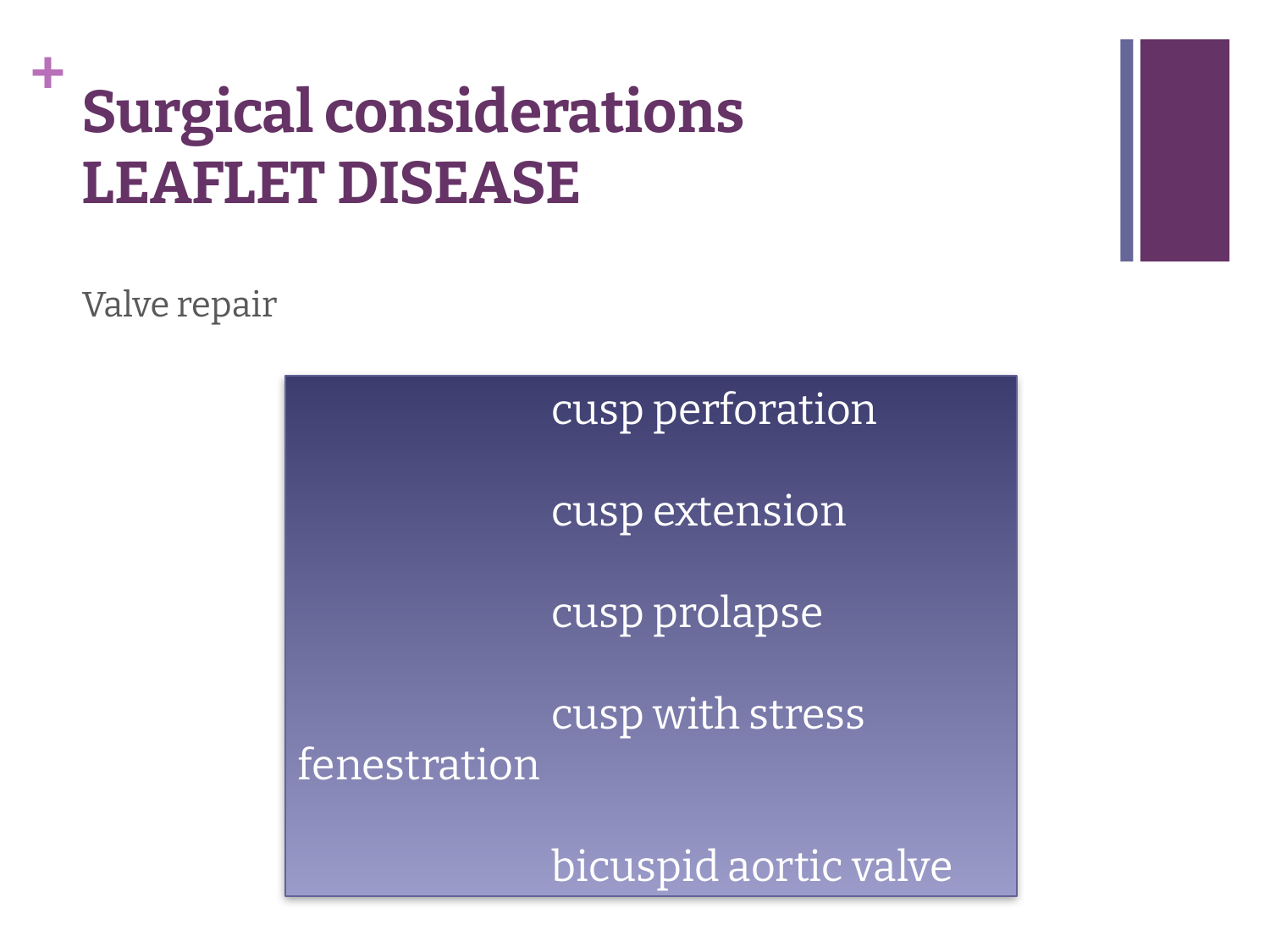

# Surgical considerations LEAFLET DISEASE
Valve repair

		cusp perforation

		cusp extension

		cusp prolapse

		cusp with stress fenestration

		bicuspid aortic valve